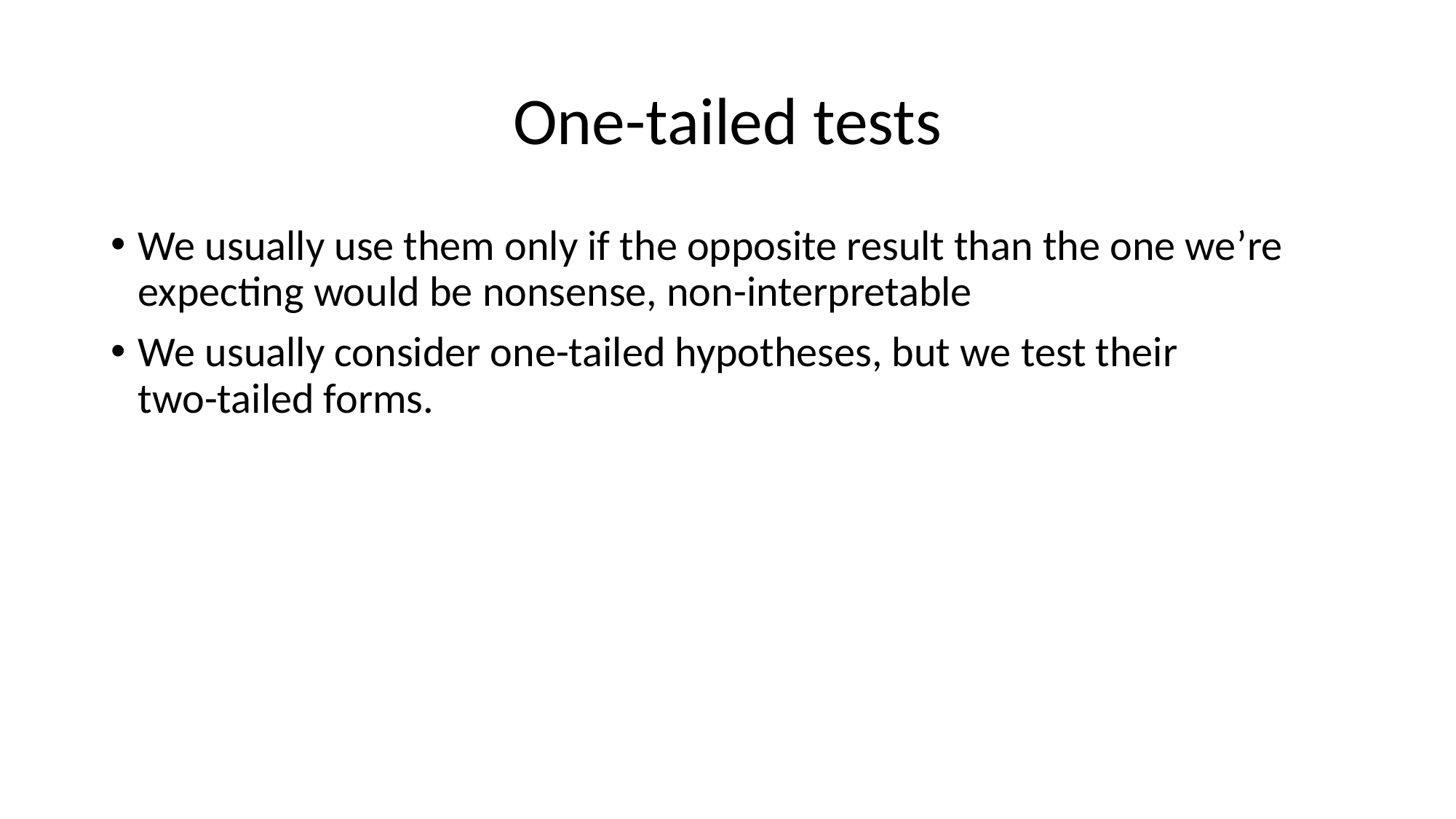

# One-tailed tests
We usually use them only if the opposite result than the one we’re expecting would be nonsense, non-interpretable
We usually consider one-tailed hypotheses, but we test their
two-tailed forms.